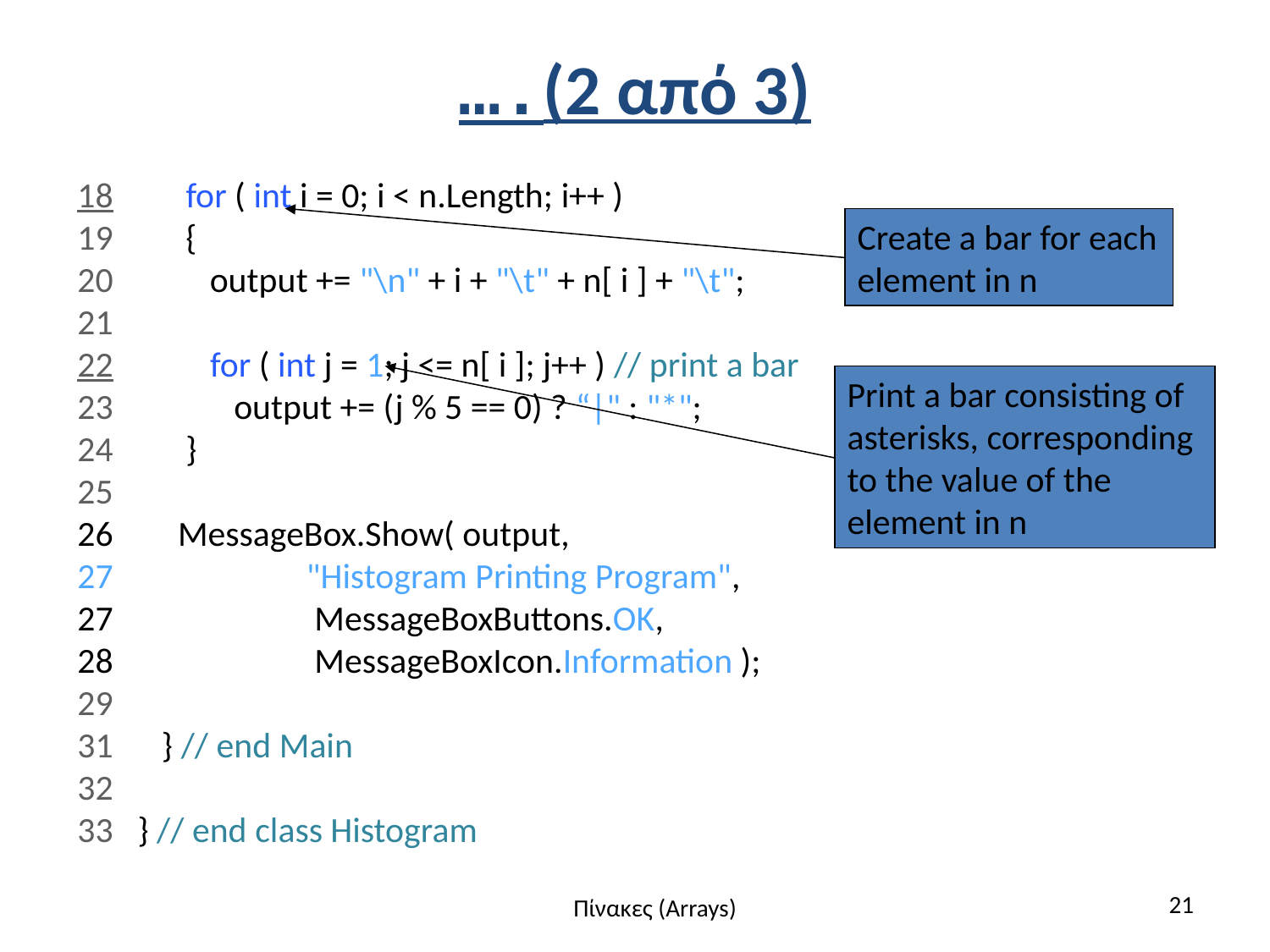

# ….(2 από 3)
18         for ( int i = 0; i < n.Length; i++ )
19         {
20            output += "\n" + i + "\t" + n[ i ] + "\t";
21
22            for ( int j = 1; j <= n[ i ]; j++ ) // print a bar
23               output += (j % 5 == 0) ? “|" : "*";
24         }
25
        MessageBox.Show( output,
                        "Histogram Printing Program",
                         MessageBoxButtons.OK,
                         MessageBoxIcon.Information );
29
31      } // end Main
32
33   } // end class Histogram

Create a bar for each element in n

Print a bar consisting of asterisks, corresponding to the value of the element in n
21
Πίνακες (Arrays)